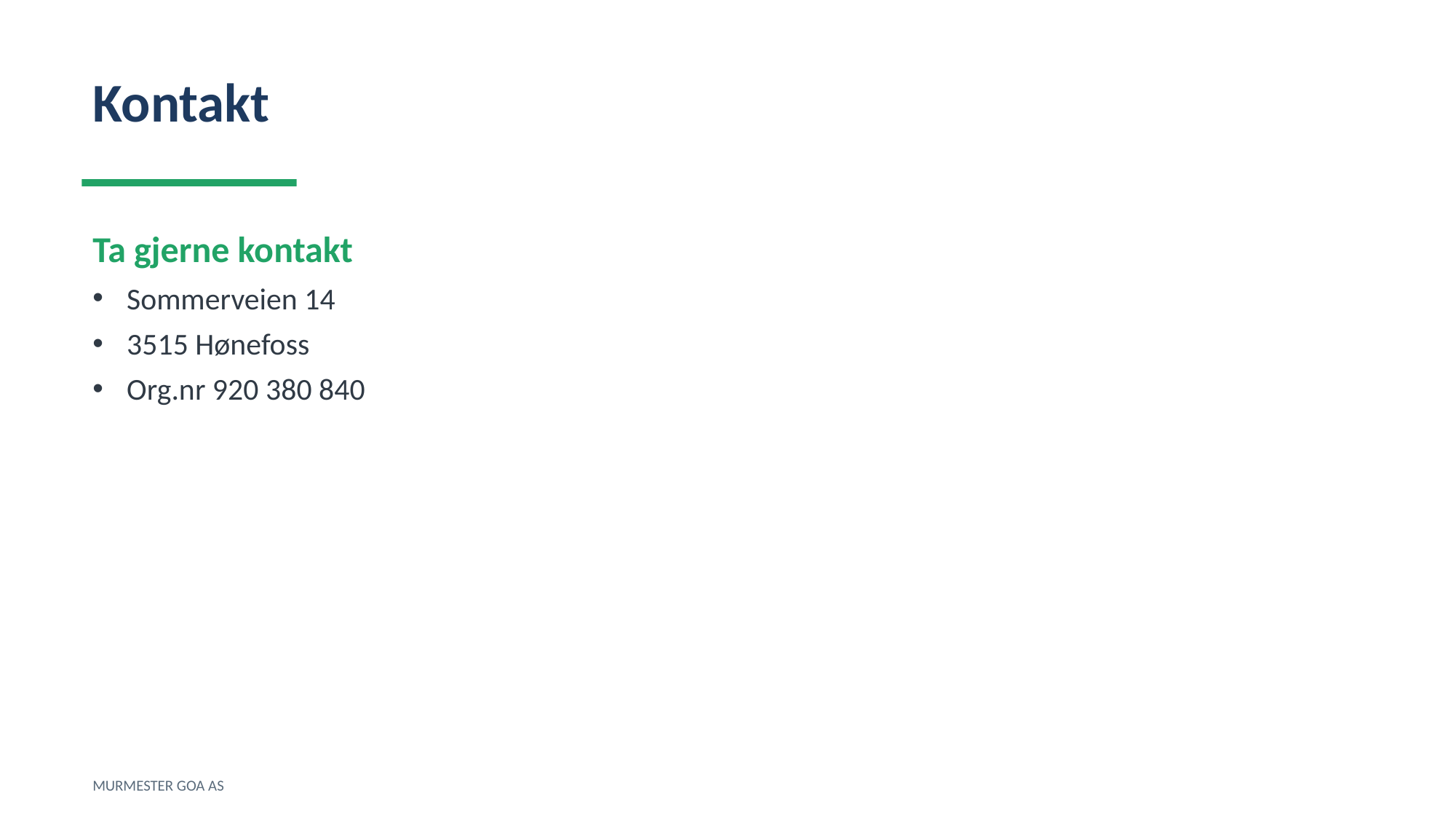

Kontakt

Ta gjerne kontakt
Sommerveien 14
3515 Hønefoss
Org.nr 920 380 840
MURMESTER GOA AS